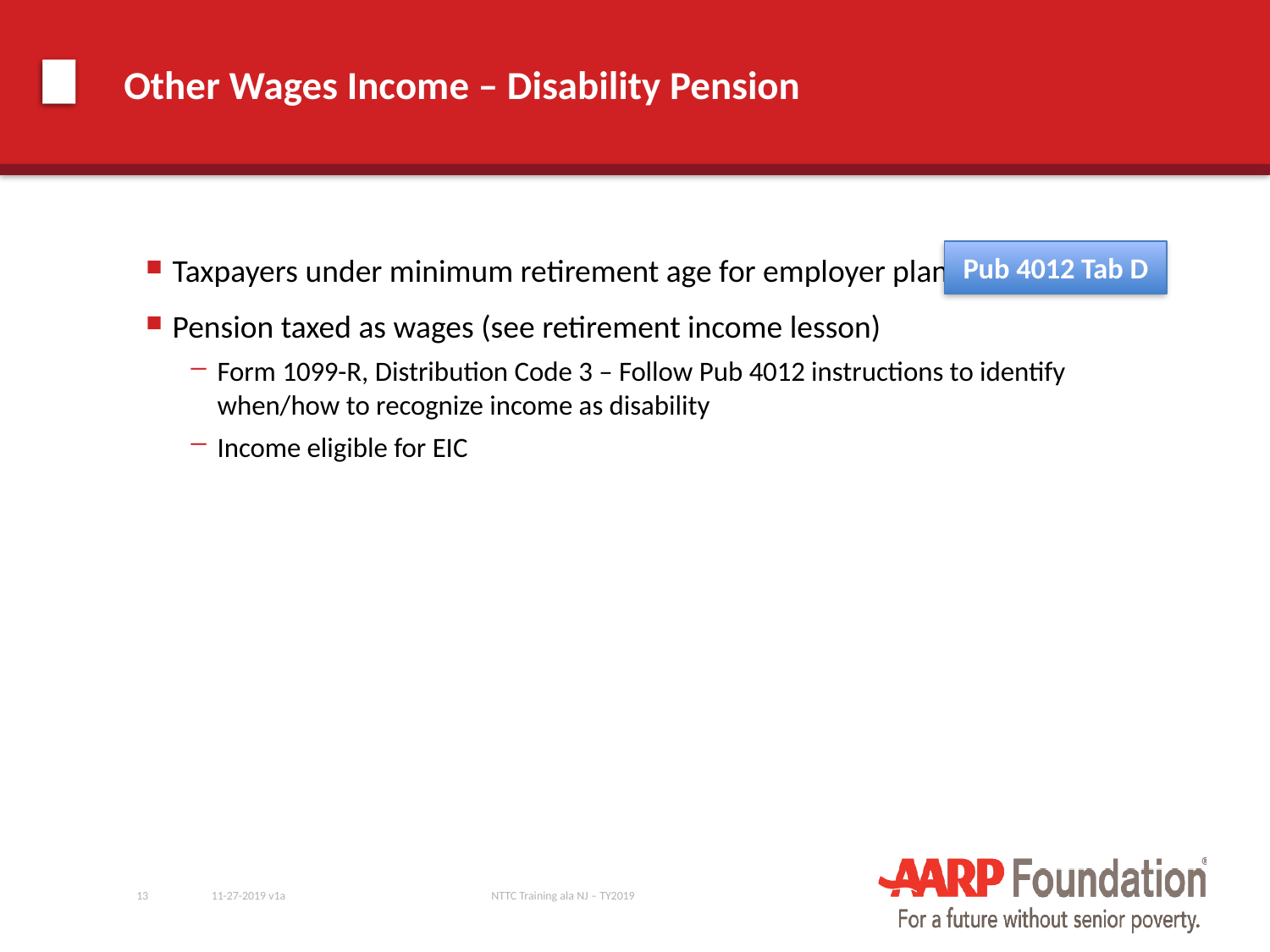

# Other Wages Income – Disability Pension
Pub 4012 Tab D
Taxpayers under minimum retirement age for employer plan
Pension taxed as wages (see retirement income lesson)
Form 1099-R, Distribution Code 3 – Follow Pub 4012 instructions to identify when/how to recognize income as disability
Income eligible for EIC
13
11-27-2019 v1a
NTTC Training ala NJ – TY2019